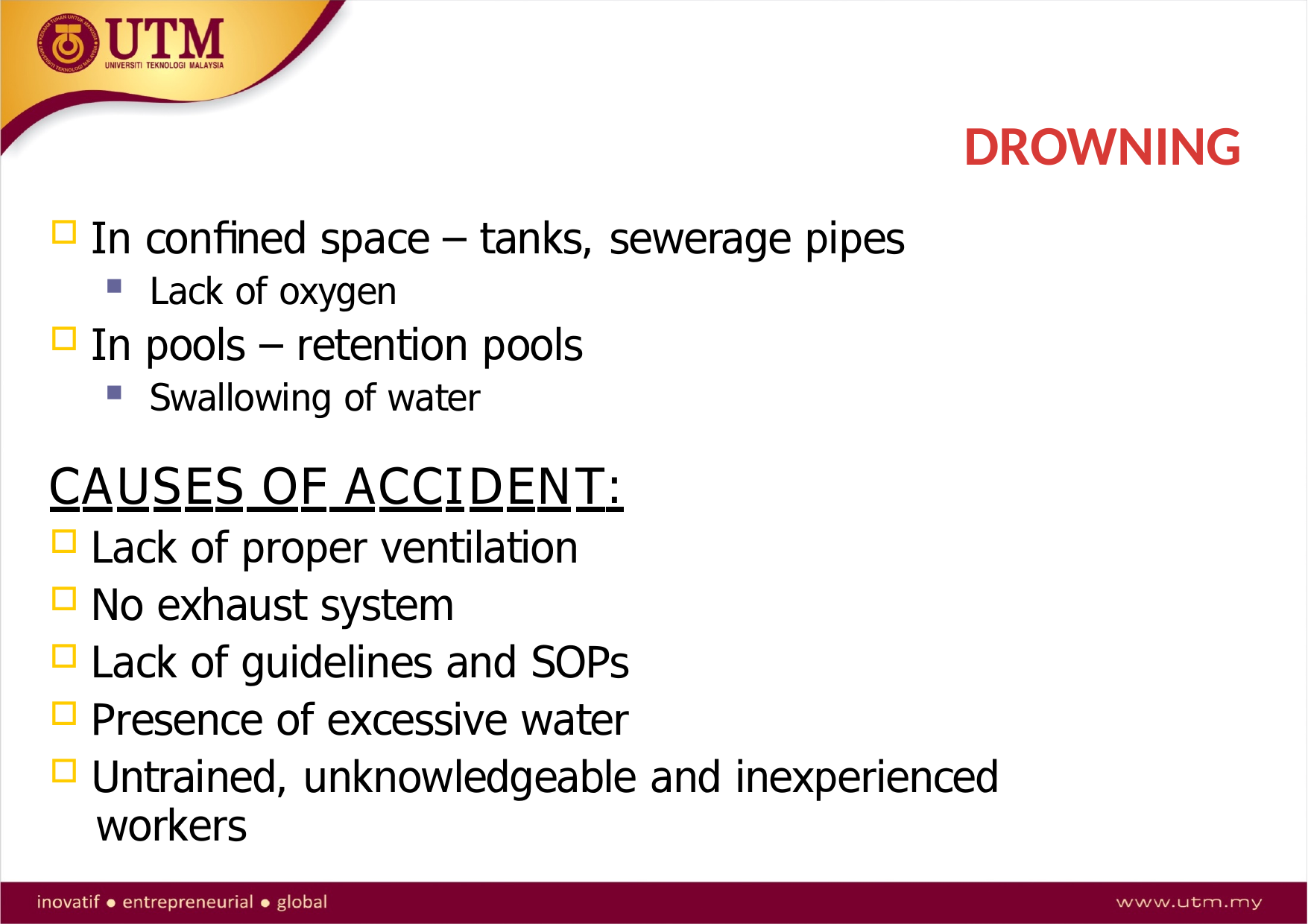

# DROWNING
In confined space – tanks, sewerage pipes
Lack of oxygen
In pools – retention pools
Swallowing of water

CAUSES OF ACCIDENT:
Lack of proper ventilation
No exhaust system
Lack of guidelines and SOPs
Presence of excessive water
Untrained, unknowledgeable and inexperienced
workers